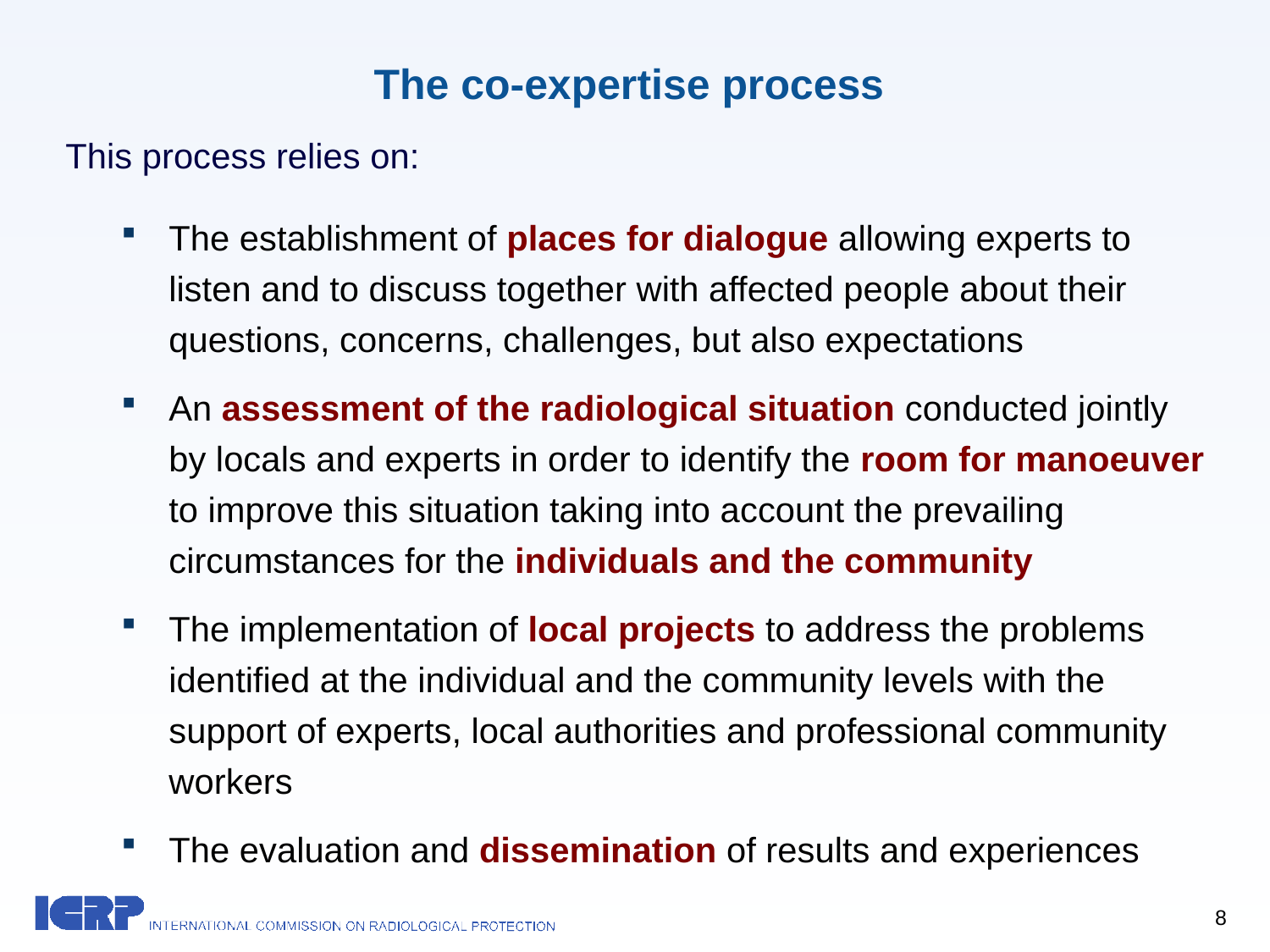

# The co-expertise process
This process relies on:

The establishment of places for dialogue allowing experts to listen and to discuss together with affected people about their questions, concerns, challenges, but also expectations
An assessment of the radiological situation conducted jointly by locals and experts in order to identify the room for manoeuver to improve this situation taking into account the prevailing circumstances for the individuals and the community
The implementation of local projects to address the problems identified at the individual and the community levels with the support of experts, local authorities and professional community workers
The evaluation and dissemination of results and experiences
8